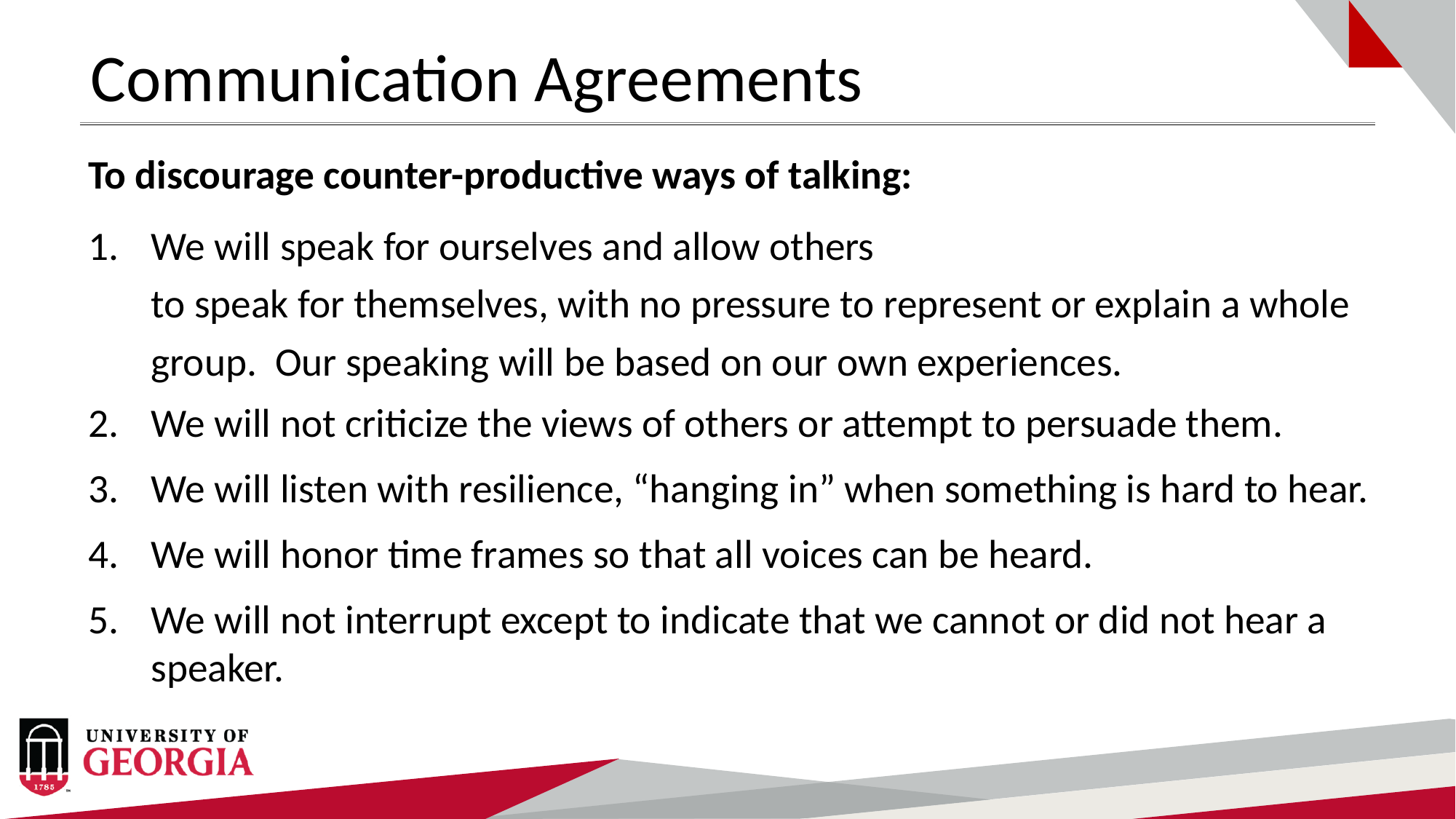

Communication Agreements
To discourage counter-productive ways of talking:
We will speak for ourselves and allow others
to speak for themselves, with no pressure to represent or explain a whole group.  Our speaking will be based on our own experiences.
We will not criticize the views of others or attempt to persuade them.
We will listen with resilience, “hanging in” when something is hard to hear.
We will honor time frames so that all voices can be heard.
We will not interrupt except to indicate that we cannot or did not hear a speaker.